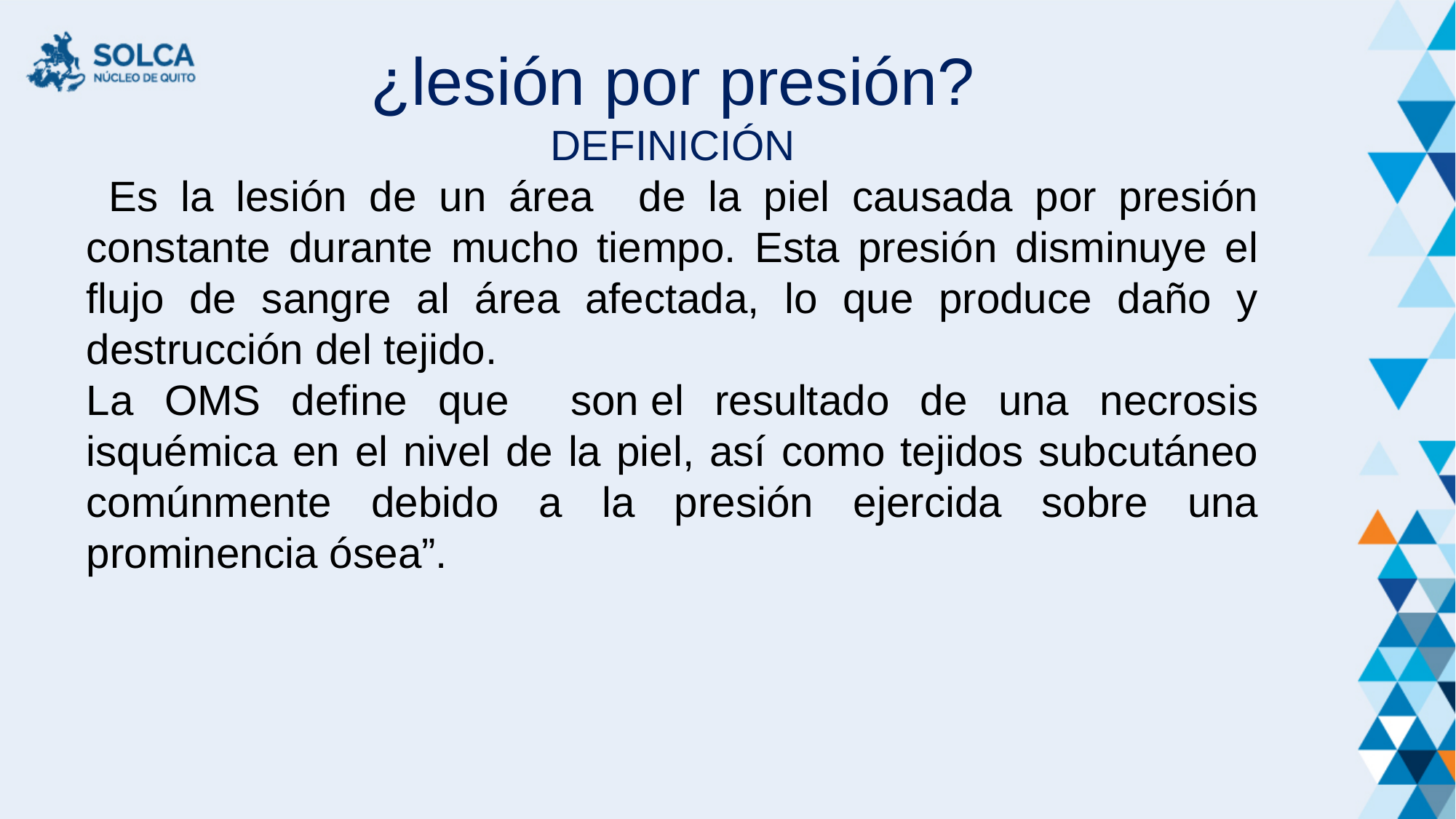

¿lesión por presión?
DEFINICIÓN
 Es la lesión de un área  de la piel causada por presión constante durante mucho tiempo. Esta presión disminuye el flujo de sangre al área afectada, lo que produce daño y destrucción del tejido.
La OMS define que  son el resultado de una necrosis isquémica en el nivel de la piel, así como tejidos subcutáneo comúnmente debido a la presión ejercida sobre una prominencia ósea”.